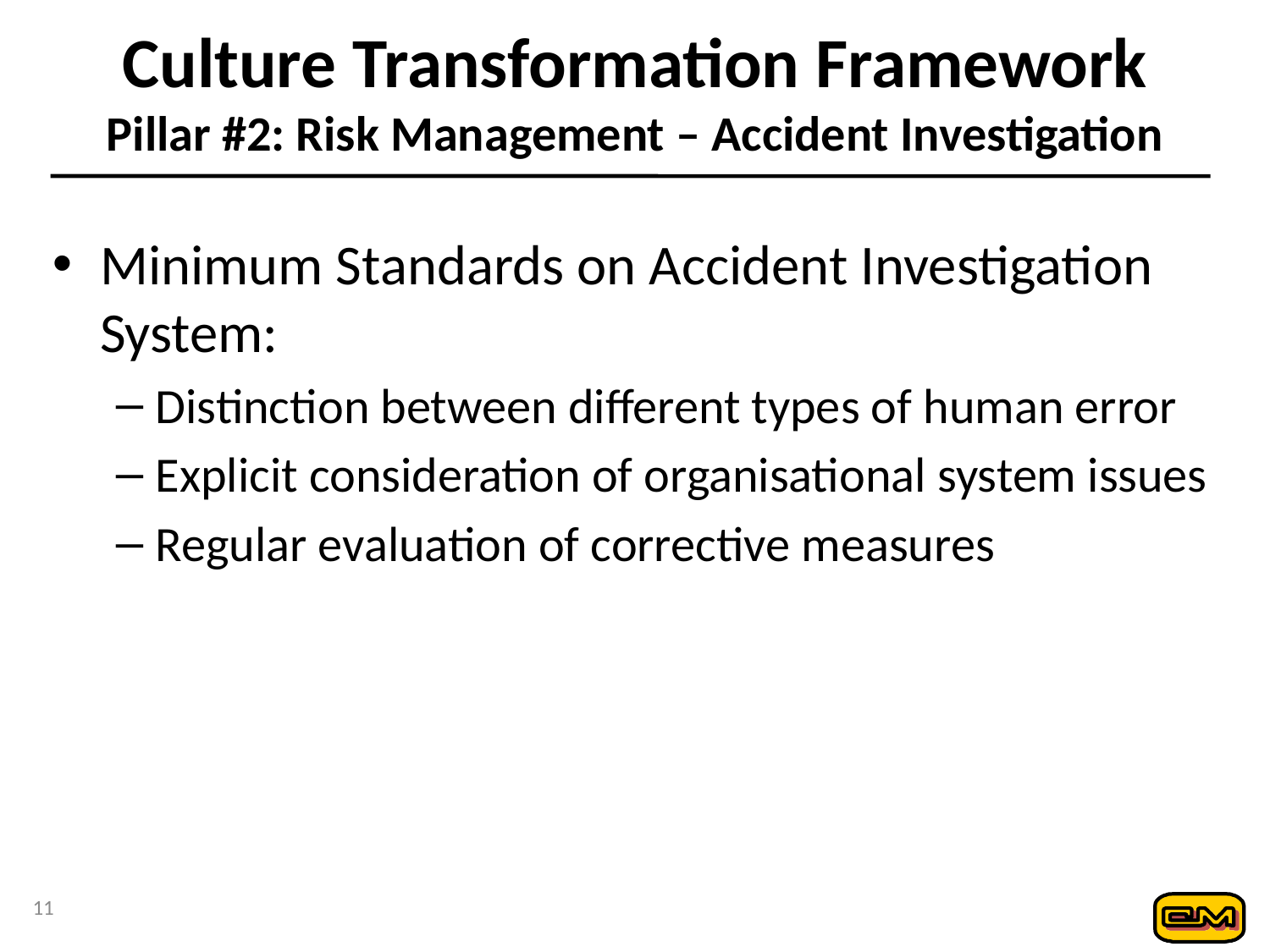

# Culture Transformation Framework Pillar #2: Risk Management – Accident Investigation

Minimum Standards on Accident Investigation System:
Distinction between different types of human error
Explicit consideration of organisational system issues
Regular evaluation of corrective measures

11